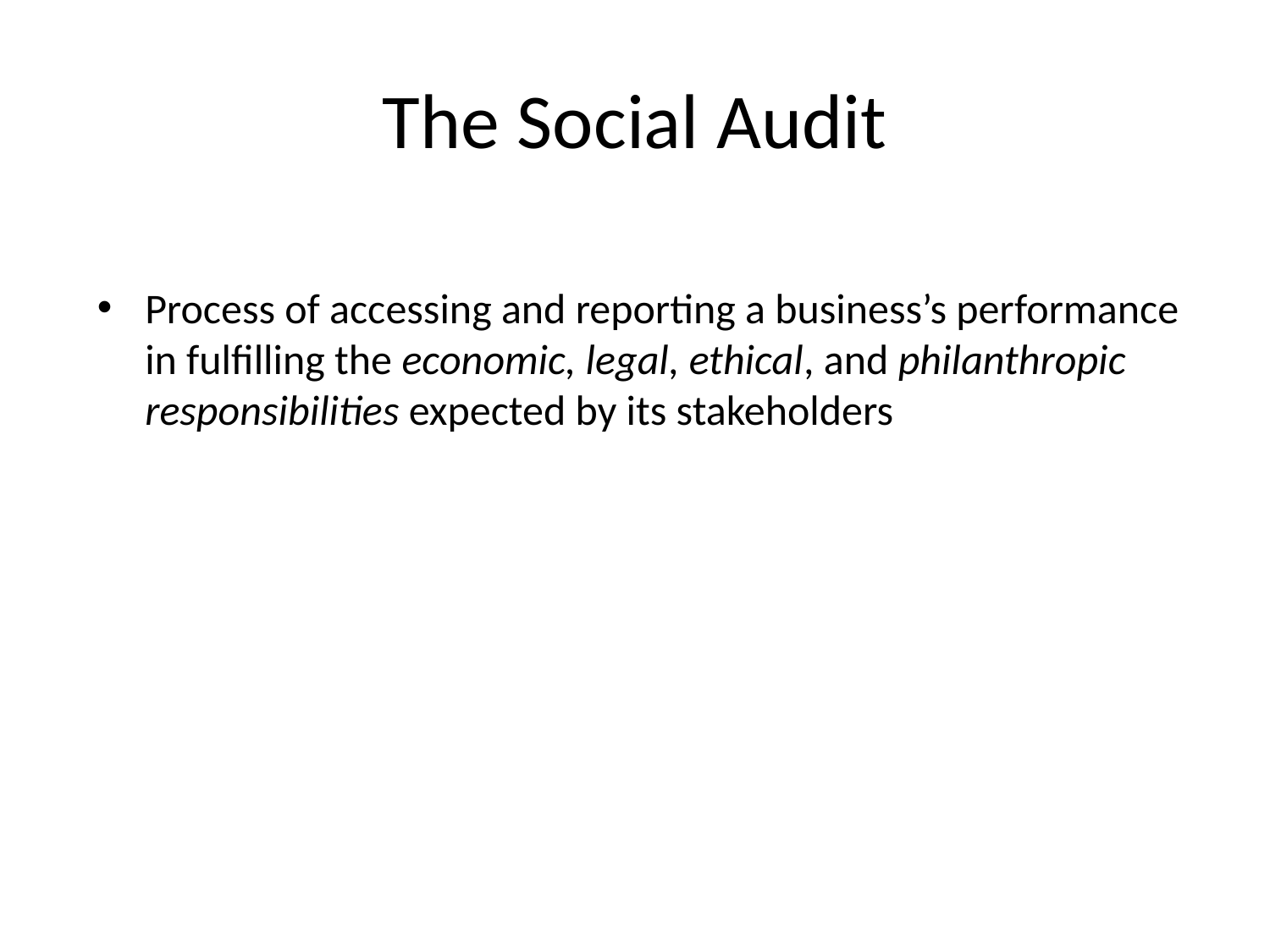

The Social Audit
Process of accessing and reporting a business’s performance in fulfilling the economic, legal, ethical, and philanthropic responsibilities expected by its stakeholders